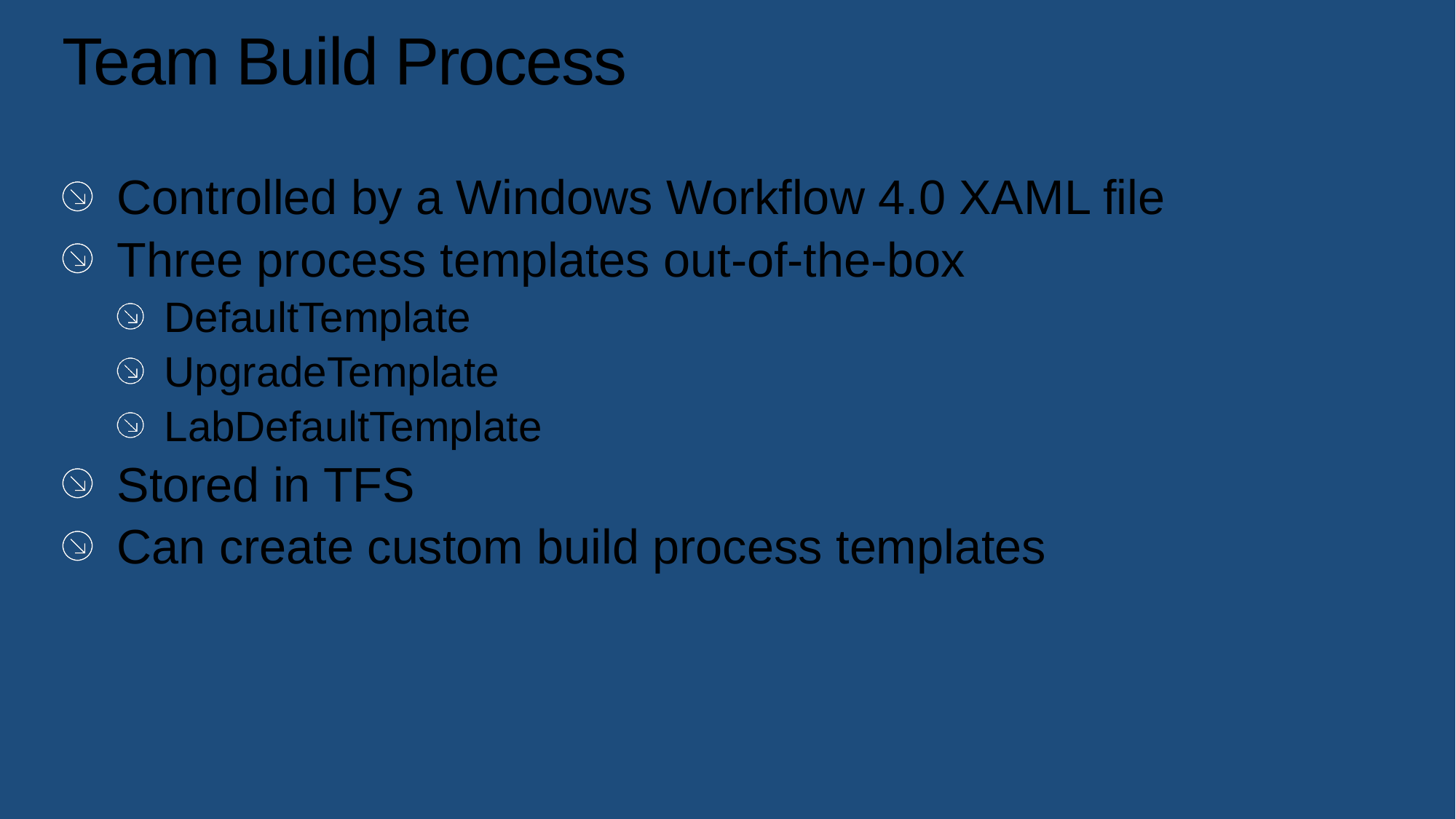

# Team Build Process
Controlled by a Windows Workflow 4.0 XAML file
Three process templates out-of-the-box
DefaultTemplate
UpgradeTemplate
LabDefaultTemplate
Stored in TFS
Can create custom build process templates